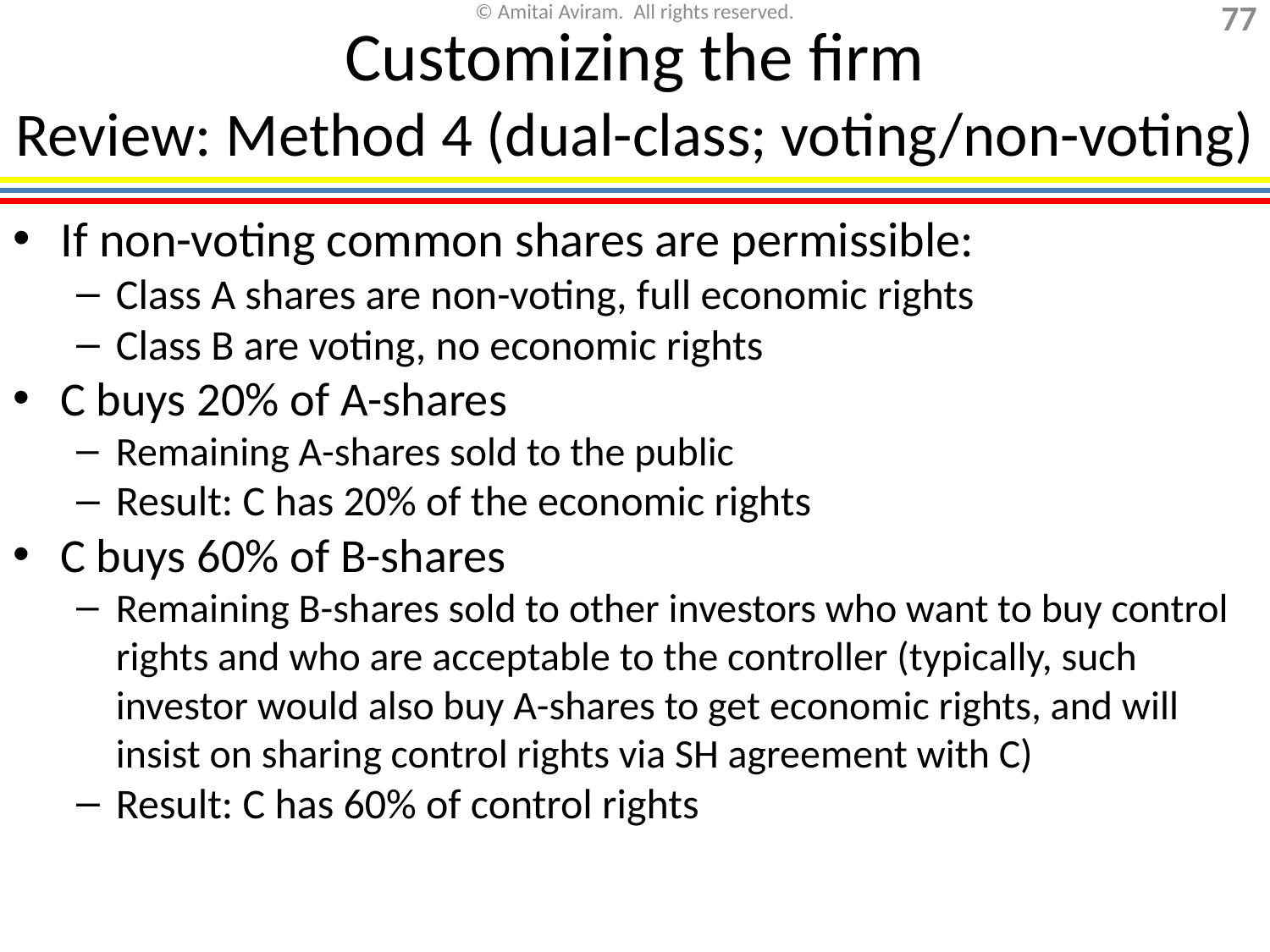

# Customizing the firm Review: Method 4 (dual-class; voting/non-voting)
If non-voting common shares are permissible:
Class A shares are non-voting, full economic rights
Class B are voting, no economic rights
C buys 20% of A-shares
Remaining A-shares sold to the public
Result: C has 20% of the economic rights
C buys 60% of B-shares
Remaining B-shares sold to other investors who want to buy control rights and who are acceptable to the controller (typically, such investor would also buy A-shares to get economic rights, and will insist on sharing control rights via SH agreement with C)
Result: C has 60% of control rights